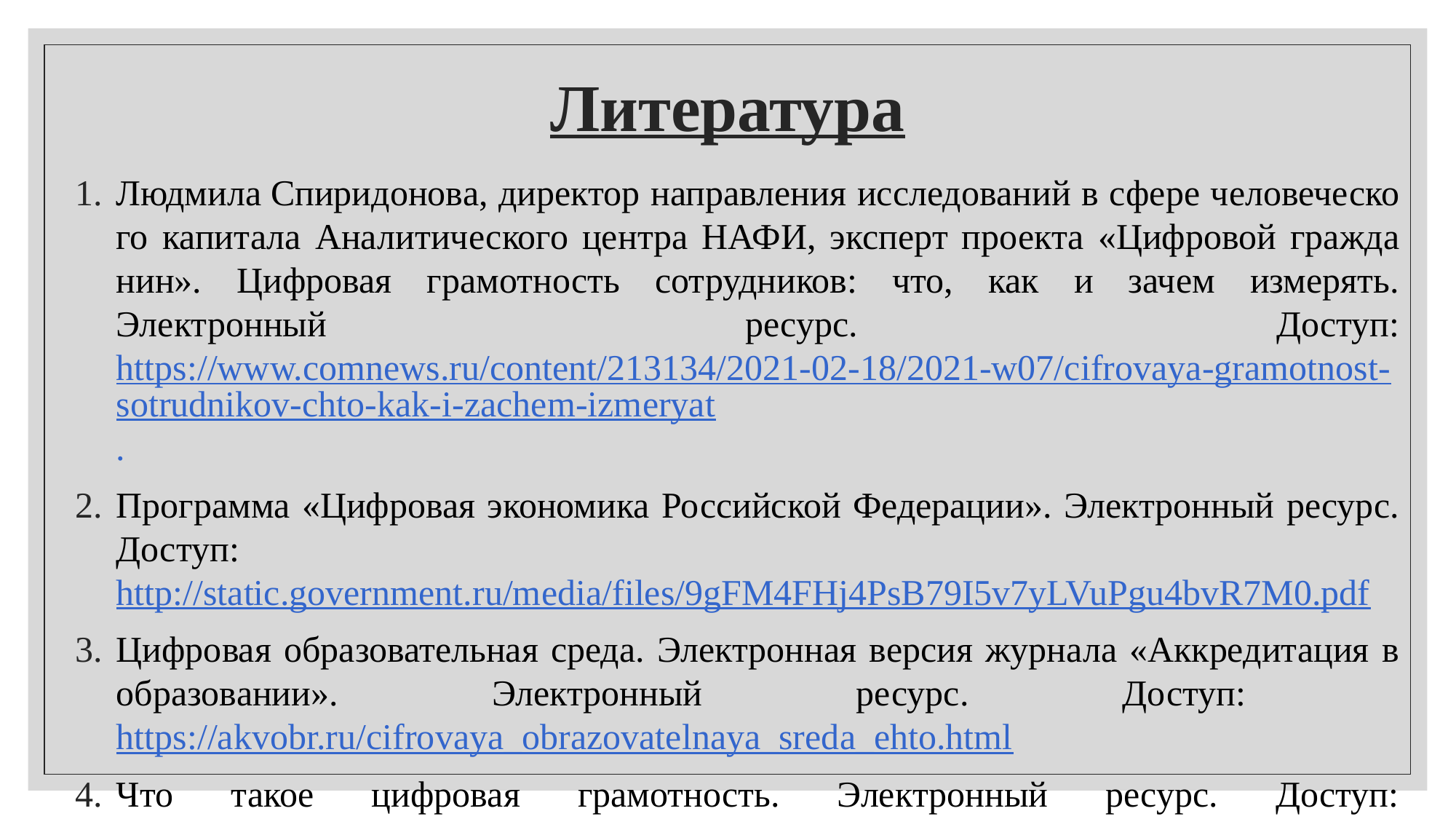

# Литература
Люд­ми­ла Спи­ридо­нова, ди­рек­тор нап­равле­ния ис­сле­дова­ний в сфе­ре че­лове­чес­ко­го ка­пита­ла Ана­лити­чес­ко­го цен­тра НА­ФИ, эк­сперт проек­та «Циф­ро­вой граж­да­нин». Цифровая грамотность сотрудников: что, как и зачем измерять. Электронный ресурс. Доступ: https://www.comnews.ru/content/213134/2021-02-18/2021-w07/cifrovaya-gramotnost-sotrudnikov-chto-kak-i-zachem-izmeryat.
Программа «Цифровая экономика Российской Федерации». Электронный ресурс. Доступ: http://static.government.ru/media/files/9gFM4FHj4PsB79I5v7yLVuPgu4bvR7M0.pdf
Цифровая образовательная среда. Электронная версия журнала «Аккредитация в образовании». Электронный ресурс. Доступ:  https://akvobr.ru/cifrovaya_obrazovatelnaya_sreda_ehto.html
Что такое цифровая грамотность. Электронный ресурс. Доступ: http://сетевичок.рф/index.php/chto-takoe-tsifrovaya-gramotnost